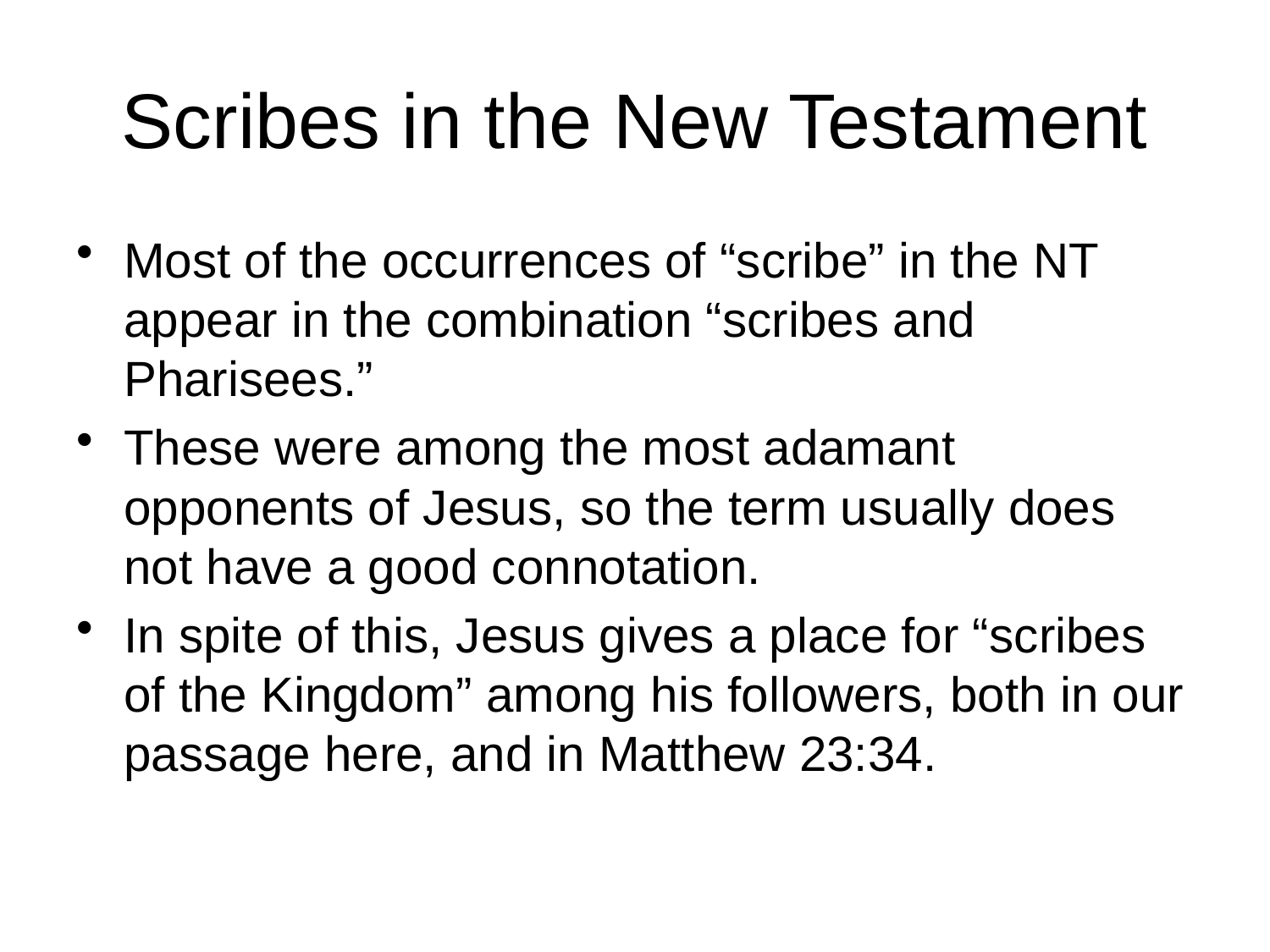

# Scribes in the New Testament
Most of the occurrences of “scribe” in the NT appear in the combination “scribes and Pharisees.”
These were among the most adamant opponents of Jesus, so the term usually does not have a good connotation.
In spite of this, Jesus gives a place for “scribes of the Kingdom” among his followers, both in our passage here, and in Matthew 23:34.